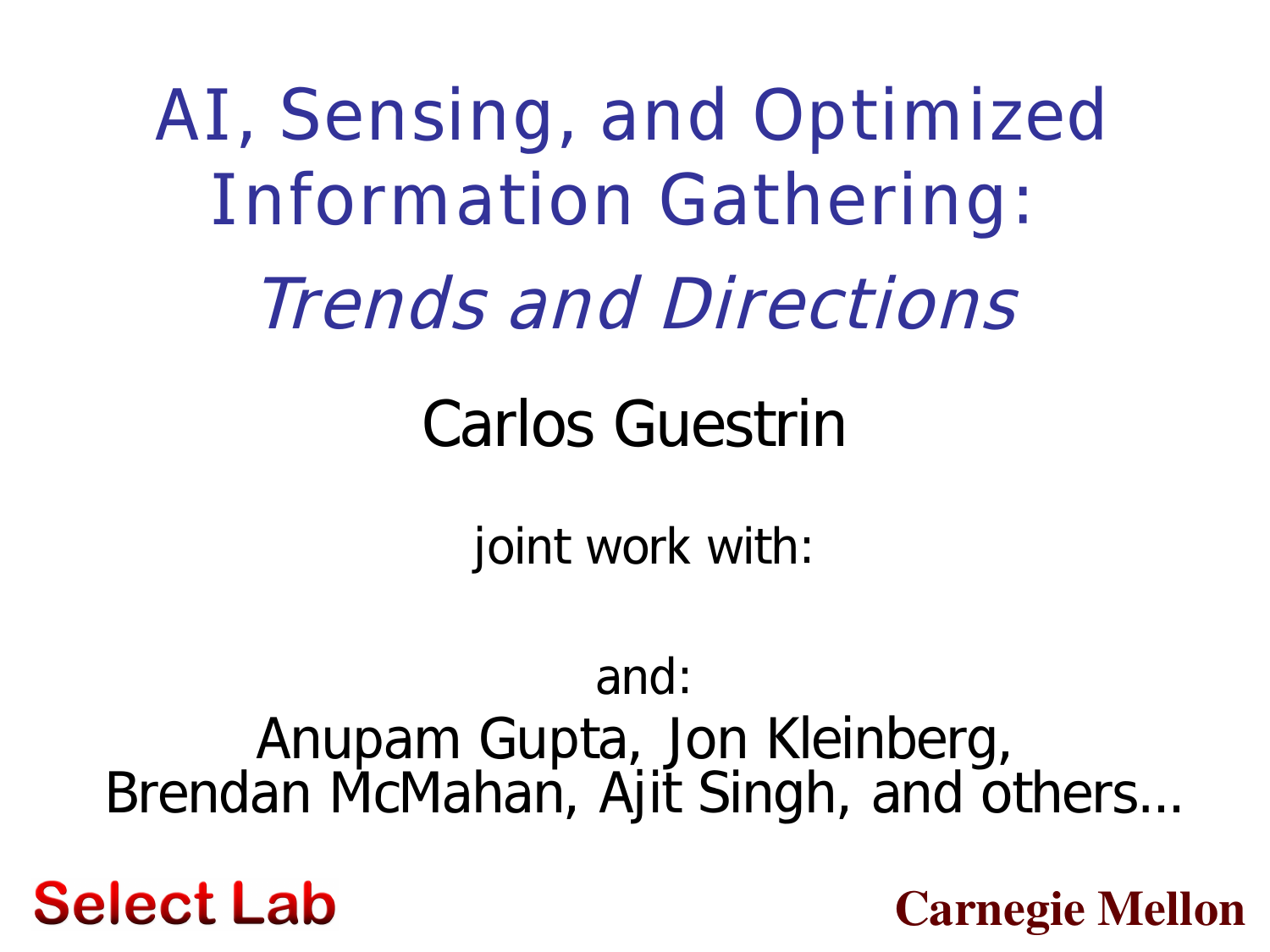

# AI, Sensing, and Optimized Information Gathering: Trends and Directions
Carlos Guestrin

joint work with:

and:
Anupam Gupta, Jon Kleinberg,
Brendan McMahan, Ajit Singh, and others…